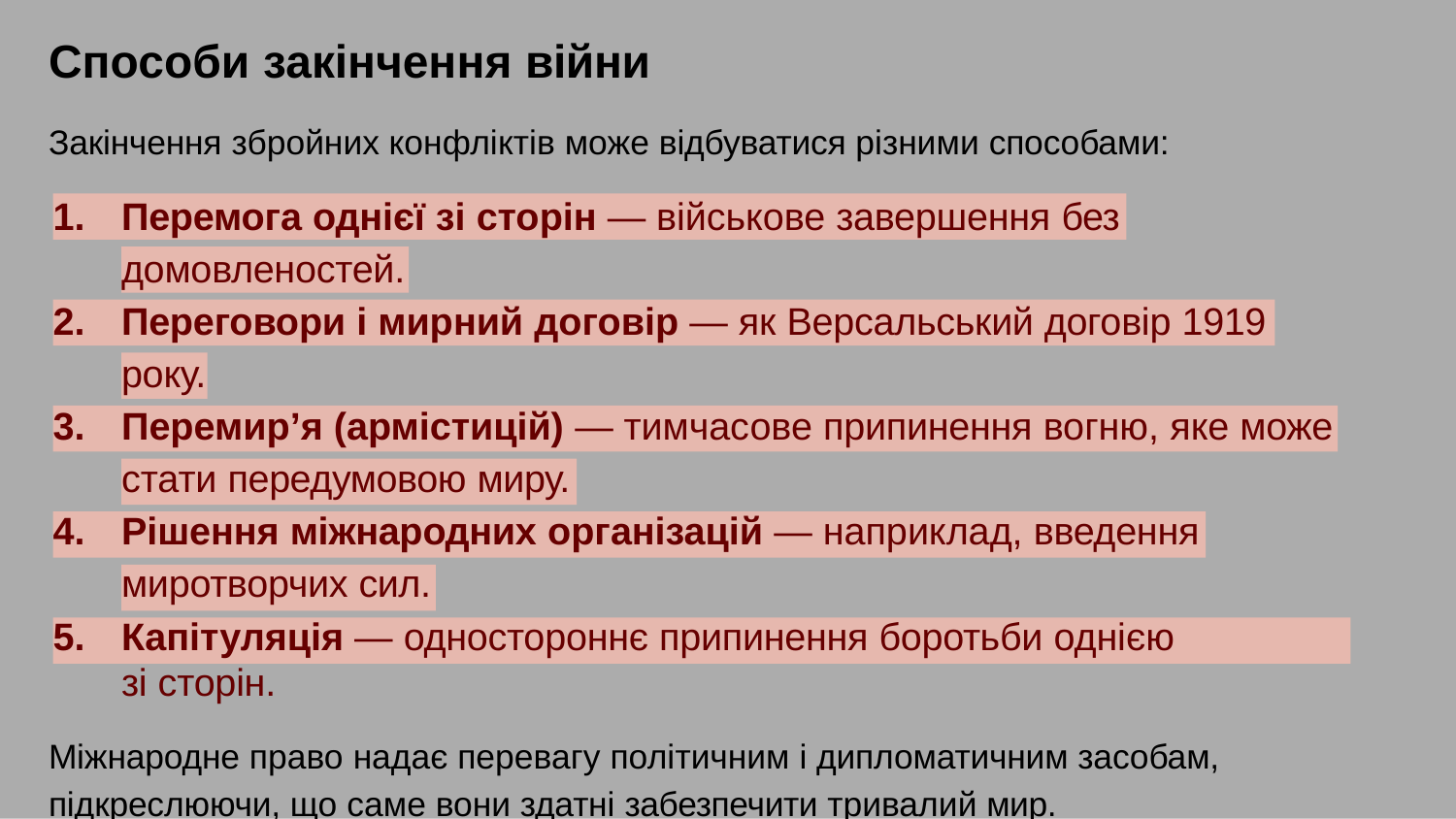

# Способи закінчення війни
Закінчення збройних конфліктів може відбуватися різними способами:
Перемога однієї зі сторін — військове завершення без домовленостей.
Переговори і мирний договір — як Версальський договір 1919 року.
Перемир’я (армiстицiй) — тимчасове припинення вогню, яке може стати передумовою миру.
Рішення міжнародних організацій — наприклад, введення миротворчих сил.
Капітуляція — одностороннє припинення боротьби однією зі сторін.
Міжнародне право надає перевагу політичним і дипломатичним засобам, підкреслюючи, що саме вони здатні забезпечити тривалий мир.